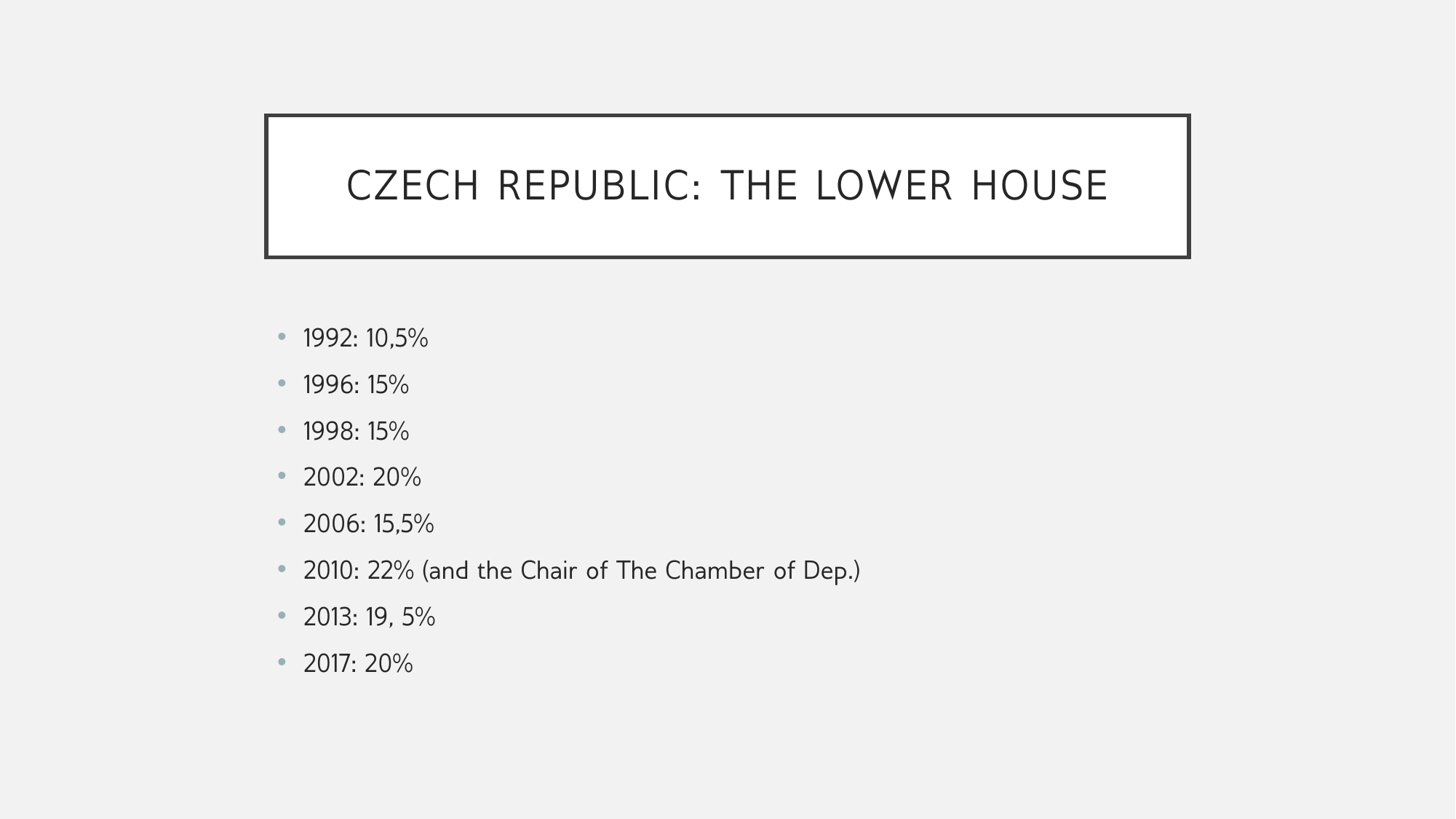

# Czech Republic: The lower house
1992: 10,5%
1996: 15%
1998: 15%
2002: 20%
2006: 15,5%
2010: 22% (and the Chair of The Chamber of Dep.)
2013: 19, 5%
2017: 20%